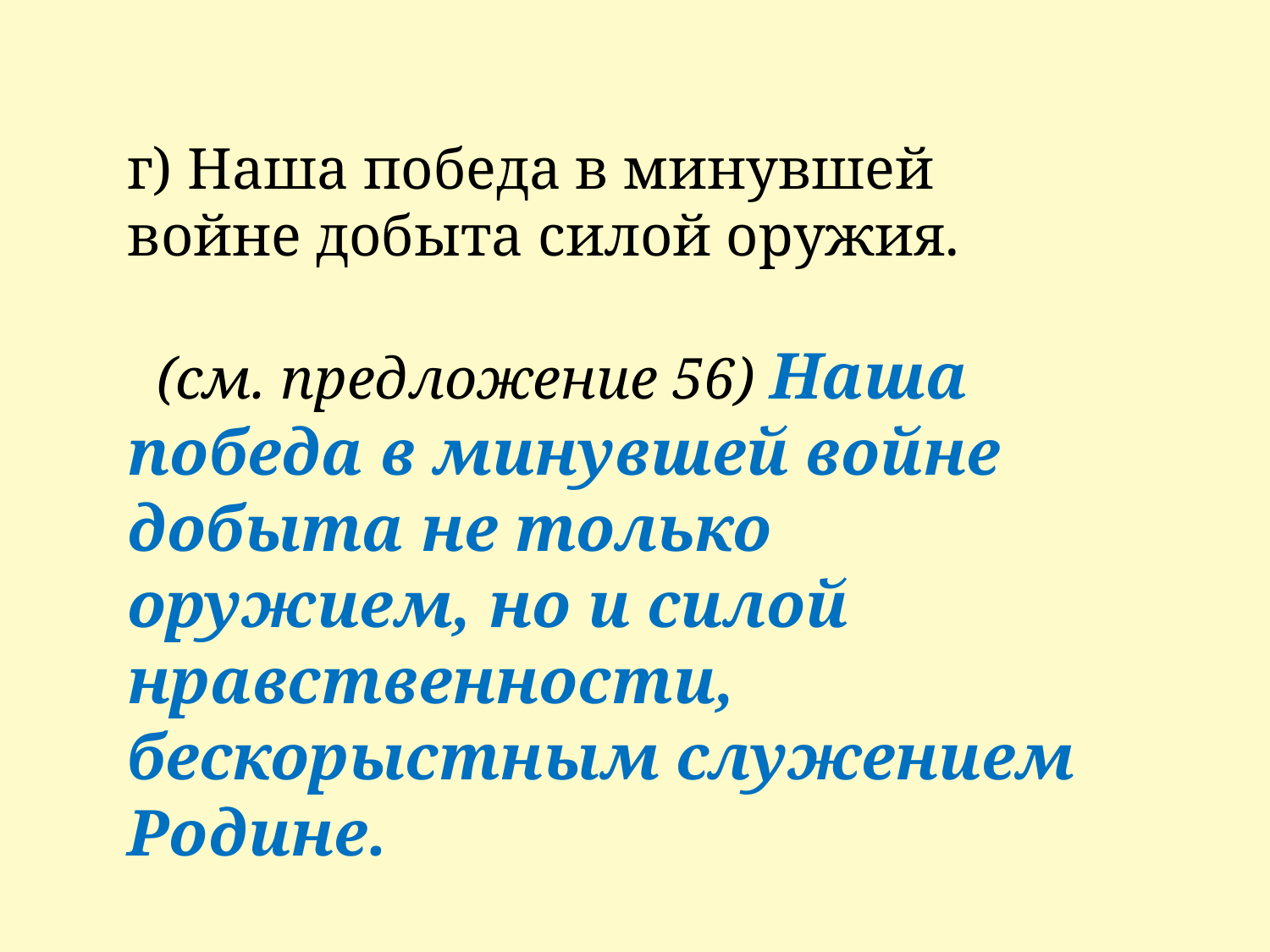

г) Наша победа в минувшей войне добыта силой оружия.

  (см. предложение 56) Наша победа в минувшей войне добыта не только оружием, но и силой нравственности, бескорыстным служением Родине.